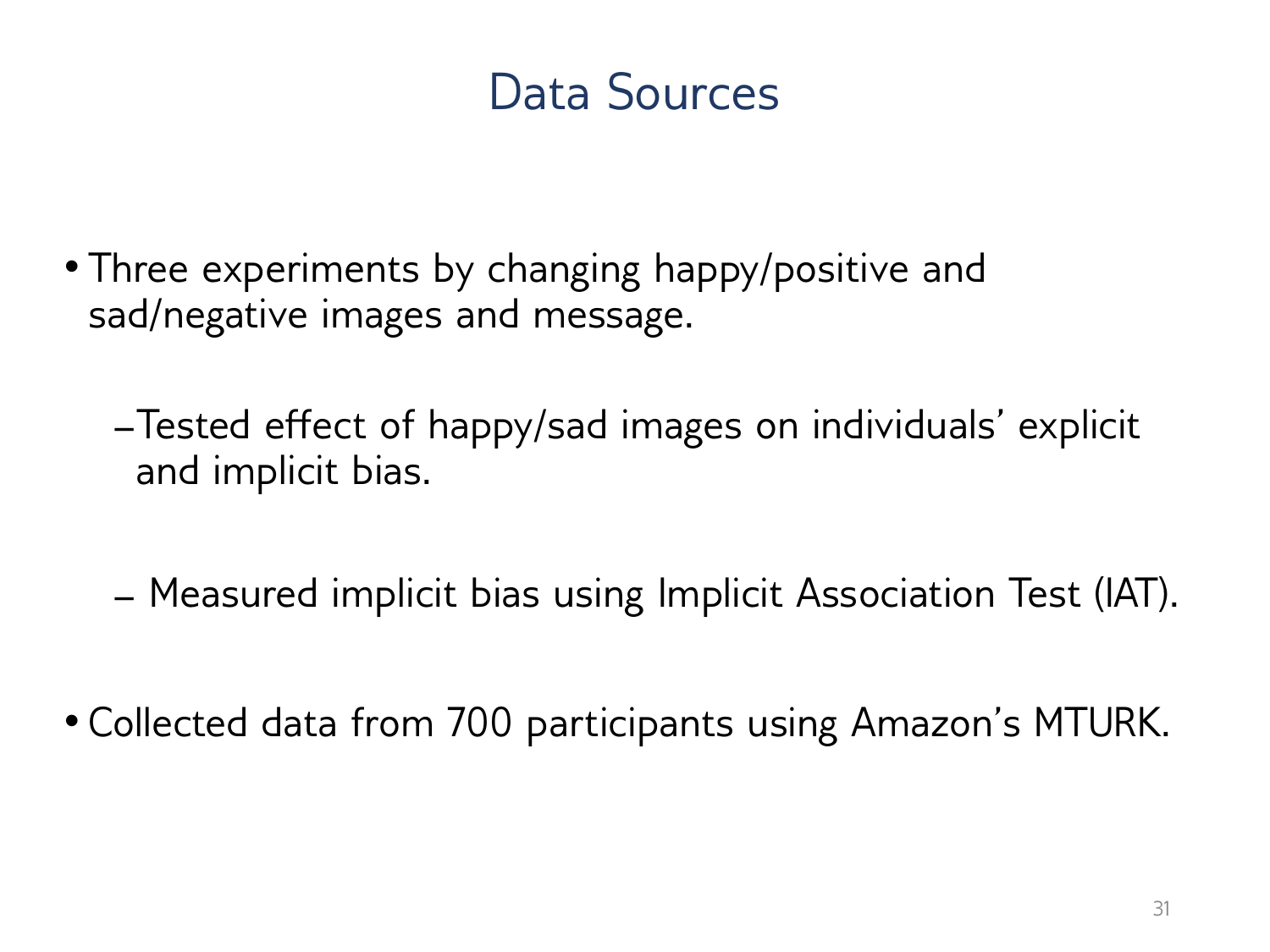

# Data Sources
Three experiments by changing happy/positive and sad/negative images and message.

Tested effect of happy/sad images on individuals’ explicit and implicit bias.

 Measured implicit bias using Implicit Association Test (IAT).

Collected data from 700 participants using Amazon’s MTURK.

31